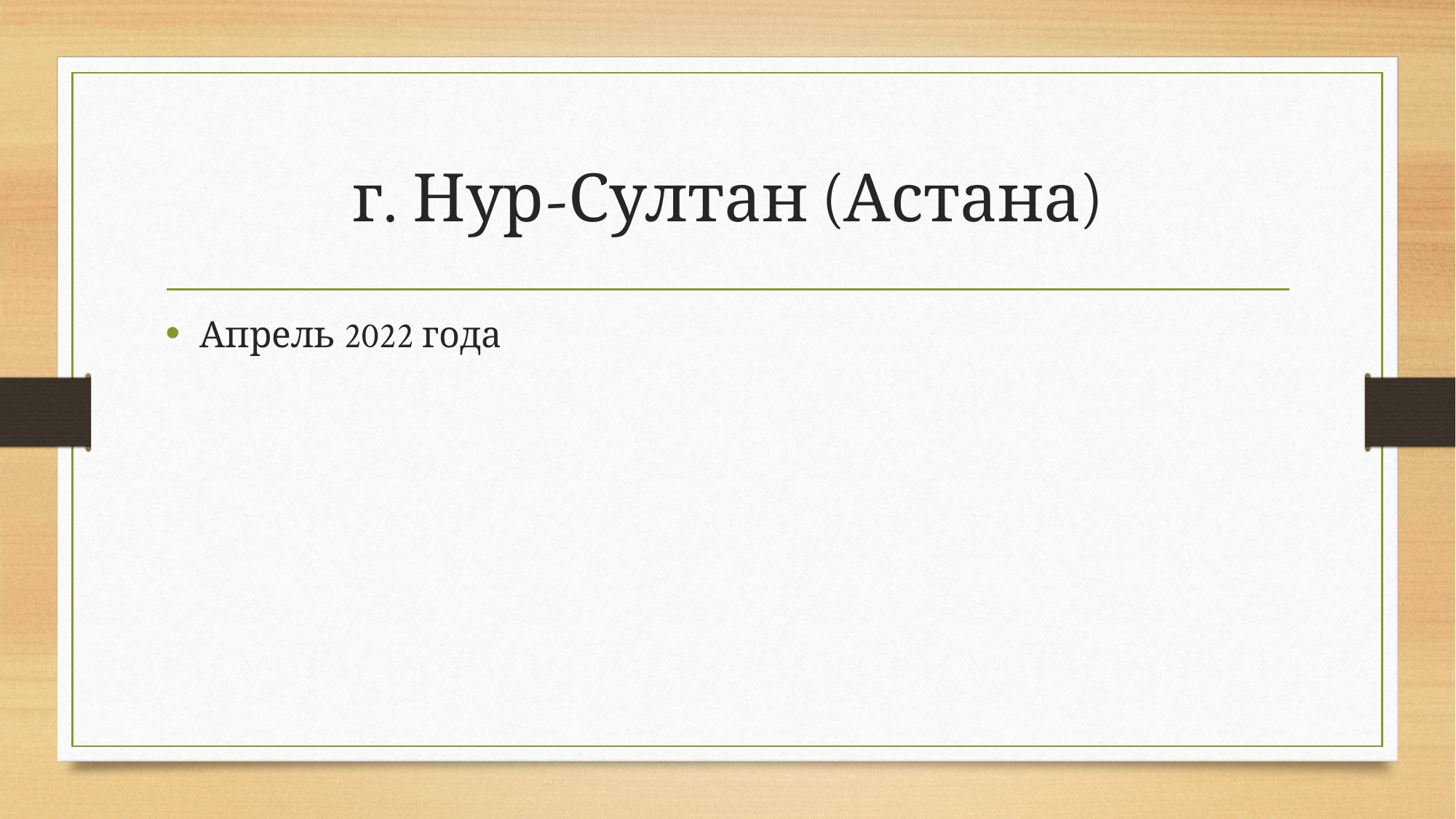

# г. Нур-Султан (Астана)
Апрель 2022 года